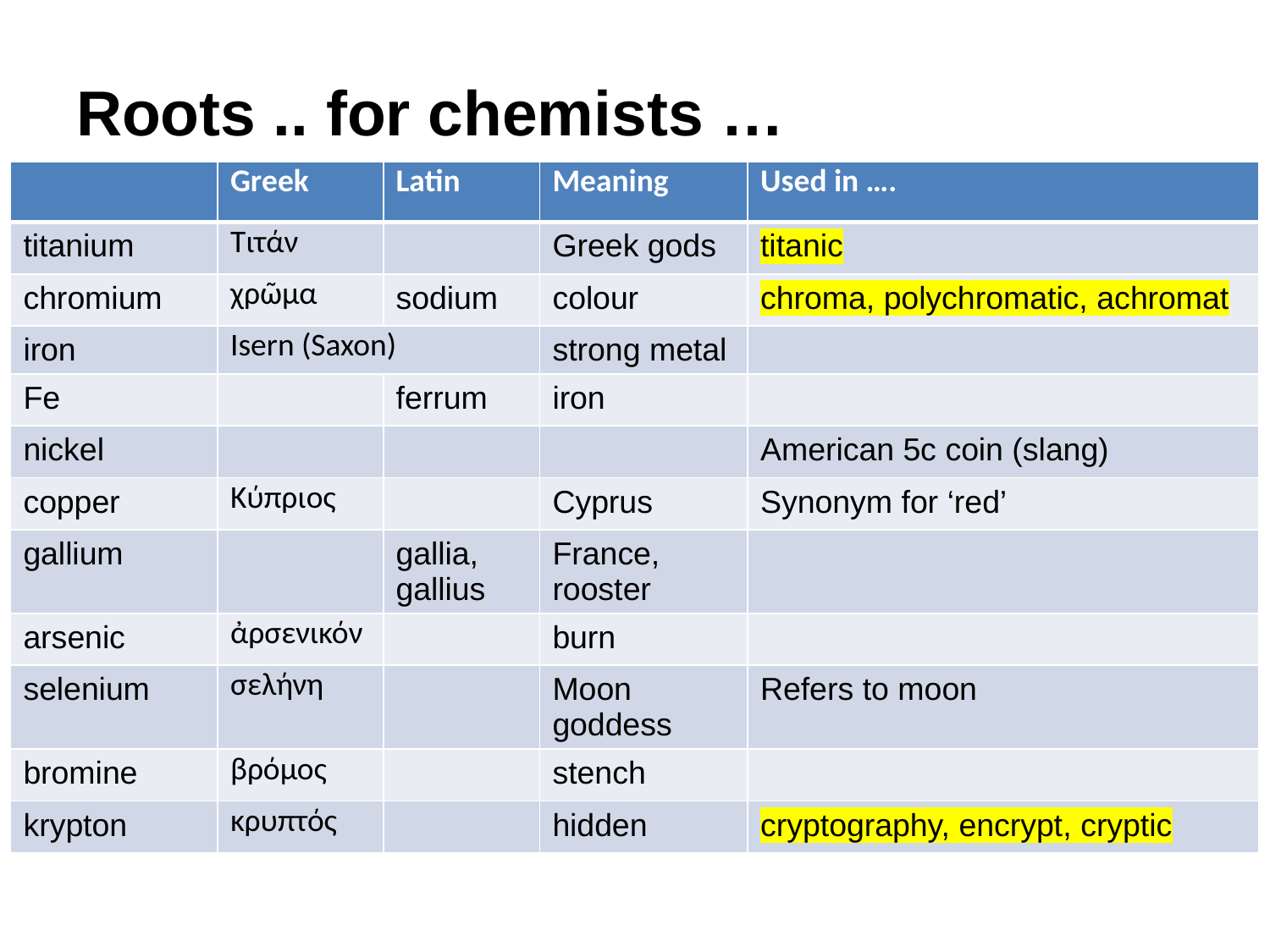

# Roots .. for chemists …
|  | Greek | Latin | Meaning | Used in …. |
| --- | --- | --- | --- | --- |
| titanium | Τιτάν |  | Greek gods | titanic |
| chromium | χρῶμα | sodium | colour | chroma, polychromatic, achromat |
| iron | Isern (Saxon) |  | strong metal |  |
| Fe |  | ferrum | iron |  |
| nickel |  |  |  | American 5c coin (slang) |
| copper | Κύπριος |  | Cyprus | Synonym for ‘red’ |
| gallium |  | gallia, gallius | France, rooster |  |
| arsenic | ἀρσενικόν |  | burn |  |
| selenium | σελήνη |  | Moon goddess | Refers to moon |
| bromine | βρόμος |  | stench |  |
| krypton | κρυπτός |  | hidden | cryptography, encrypt, cryptic |